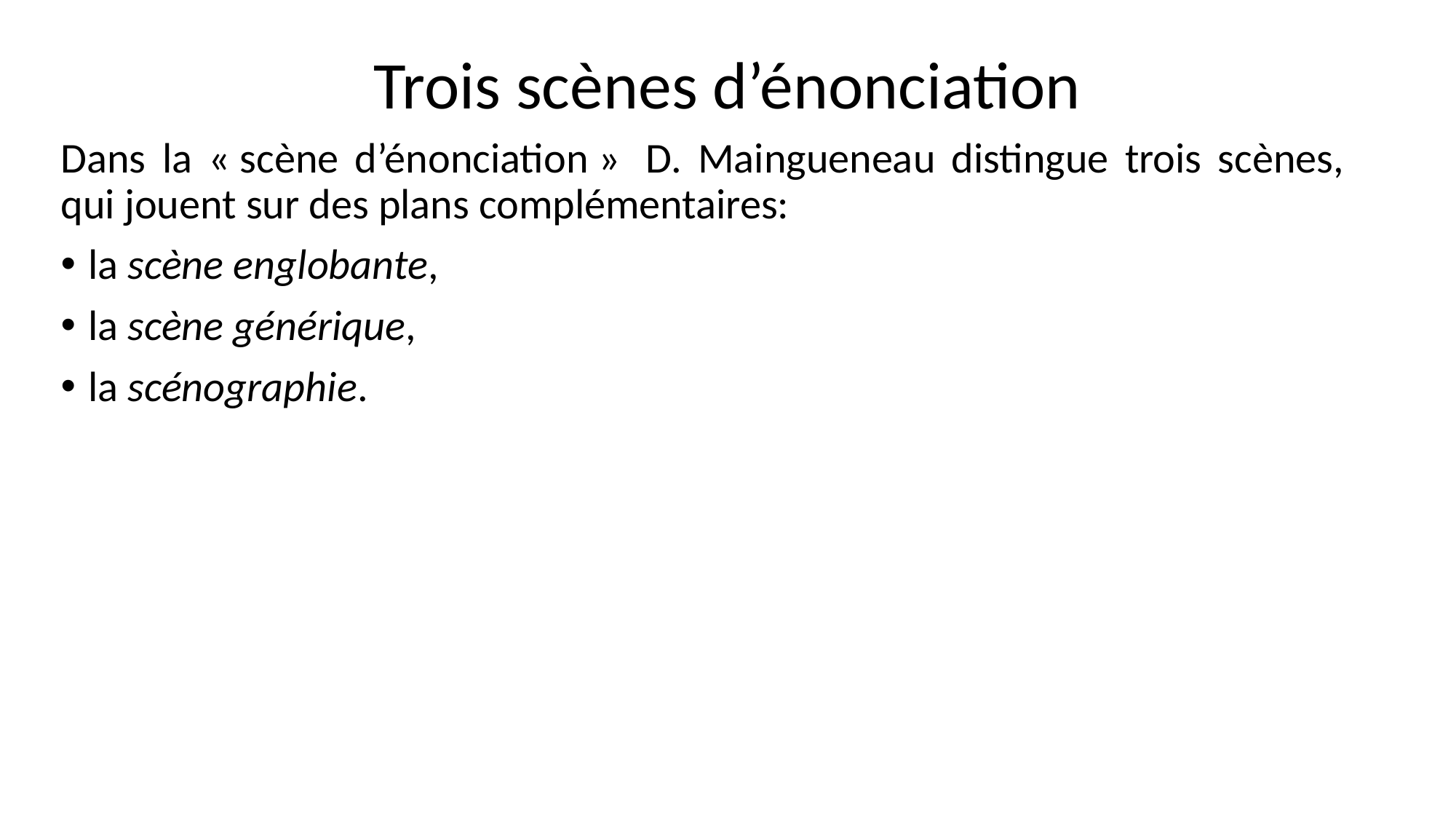

# Trois scènes d’énonciation
Dans la « scène d’énonciation »  D. Maingueneau distingue trois scènes, qui jouent sur des plans complémentaires:
la scène englobante,
la scène générique,
la scénographie.